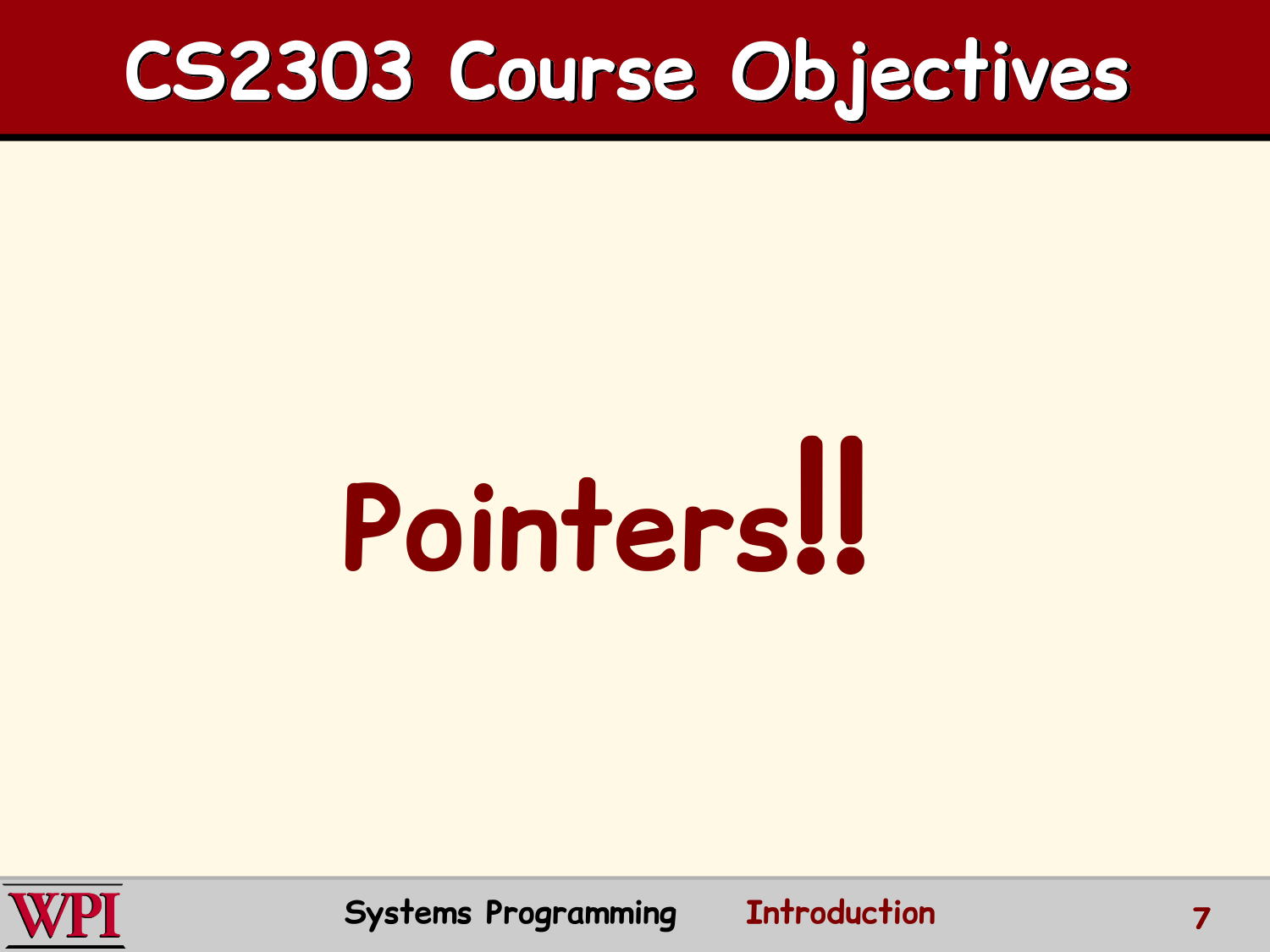

# CS2303 Course Objectives

Pointers!!
Systems Programming     Introduction
7
7